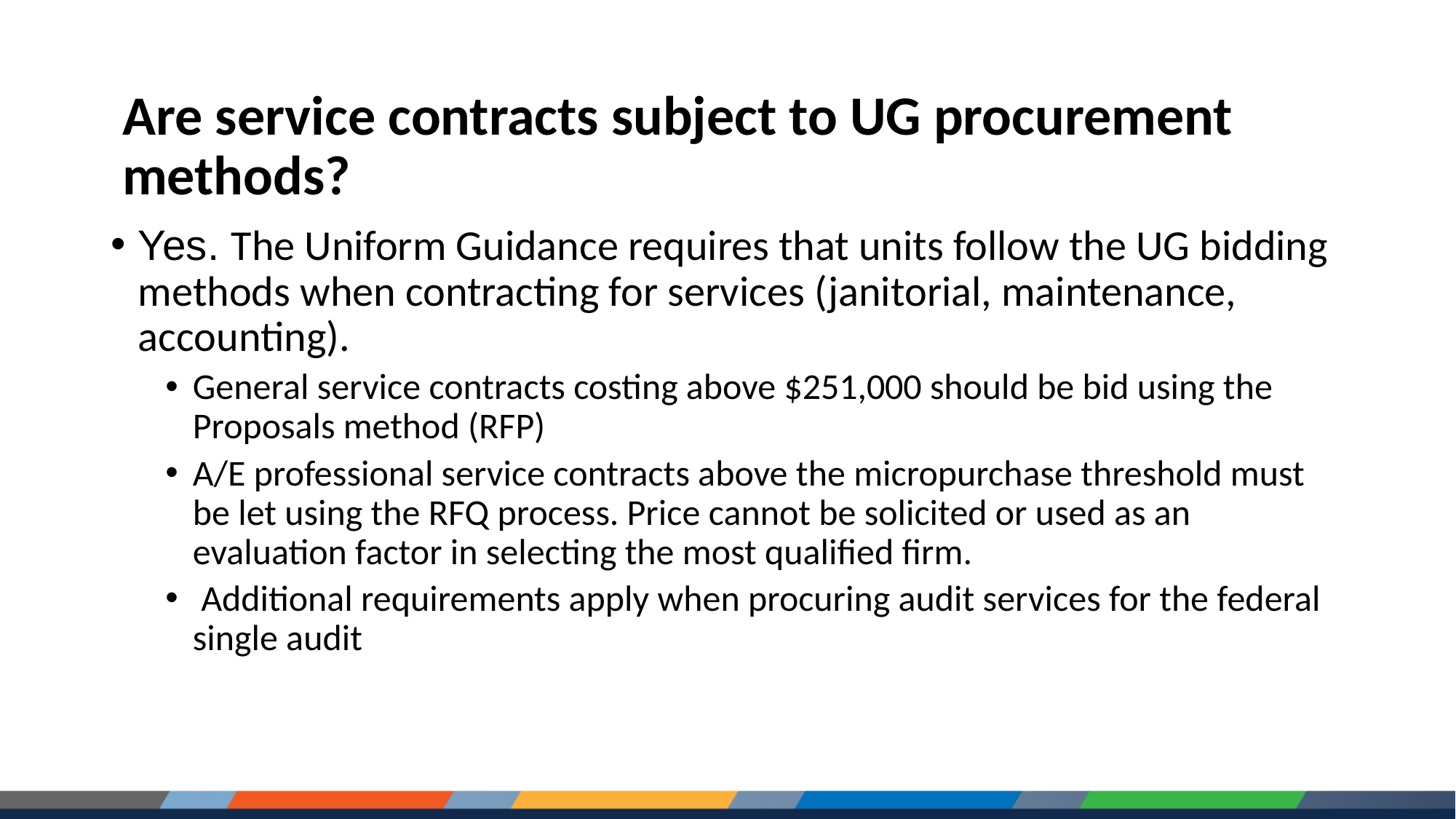

# Are service contracts subject to UG procurement methods?
Yes. The Uniform Guidance requires that units follow the UG bidding methods when contracting for services (janitorial, maintenance, accounting).
General service contracts costing above $251,000 should be bid using the Proposals method (RFP)
A/E professional service contracts above the micropurchase threshold must be let using the RFQ process. Price cannot be solicited or used as an evaluation factor in selecting the most qualified firm.
 Additional requirements apply when procuring audit services for the federal single audit